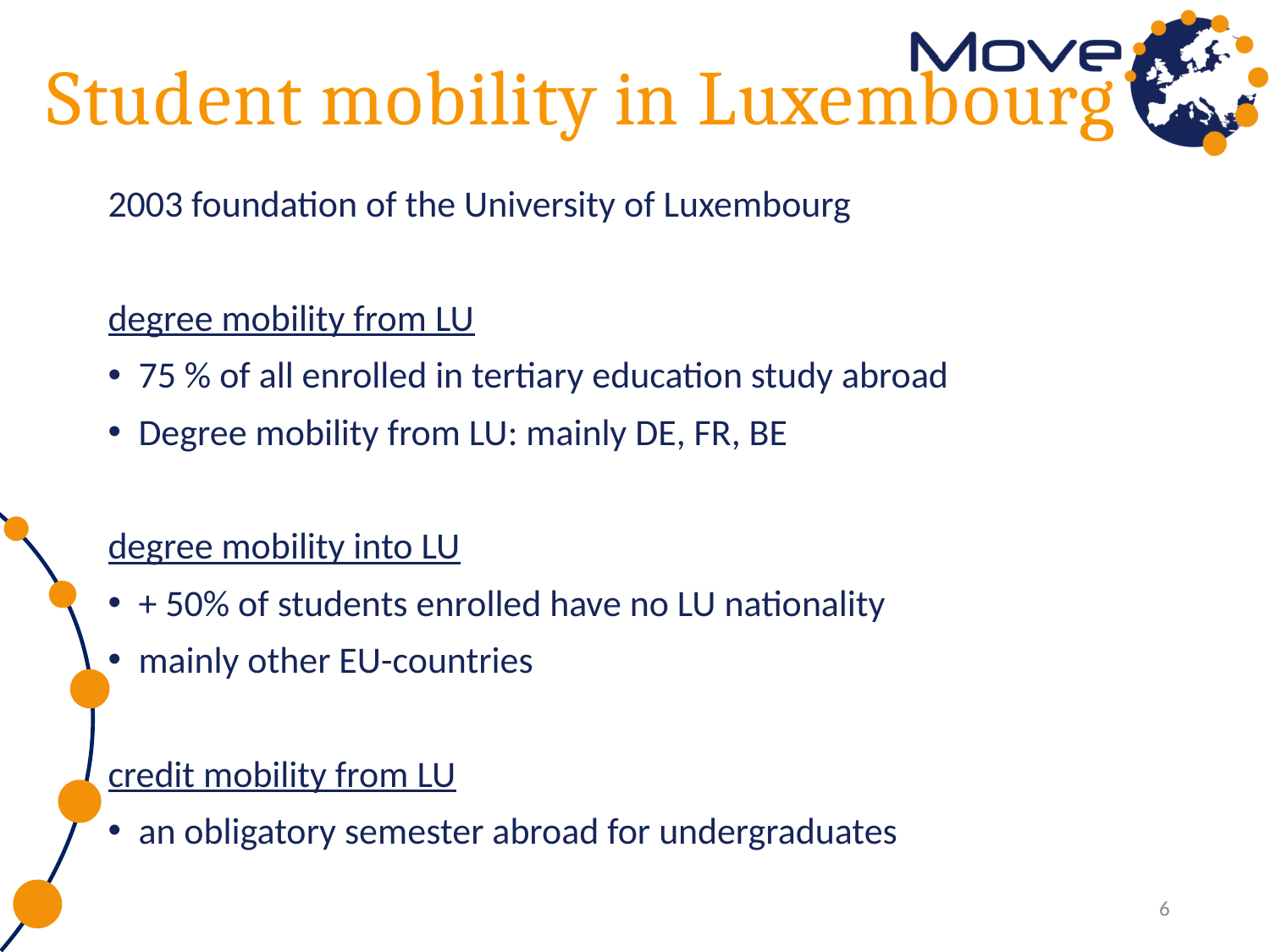

# Student mobility in Luxembourg
2003 foundation of the University of Luxembourg

degree mobility from LU
75 % of all enrolled in tertiary education study abroad
Degree mobility from LU: mainly DE, FR, BE

degree mobility into LU
+ 50% of students enrolled have no LU nationality
mainly other EU-countries

credit mobility from LU
an obligatory semester abroad for undergraduates

6